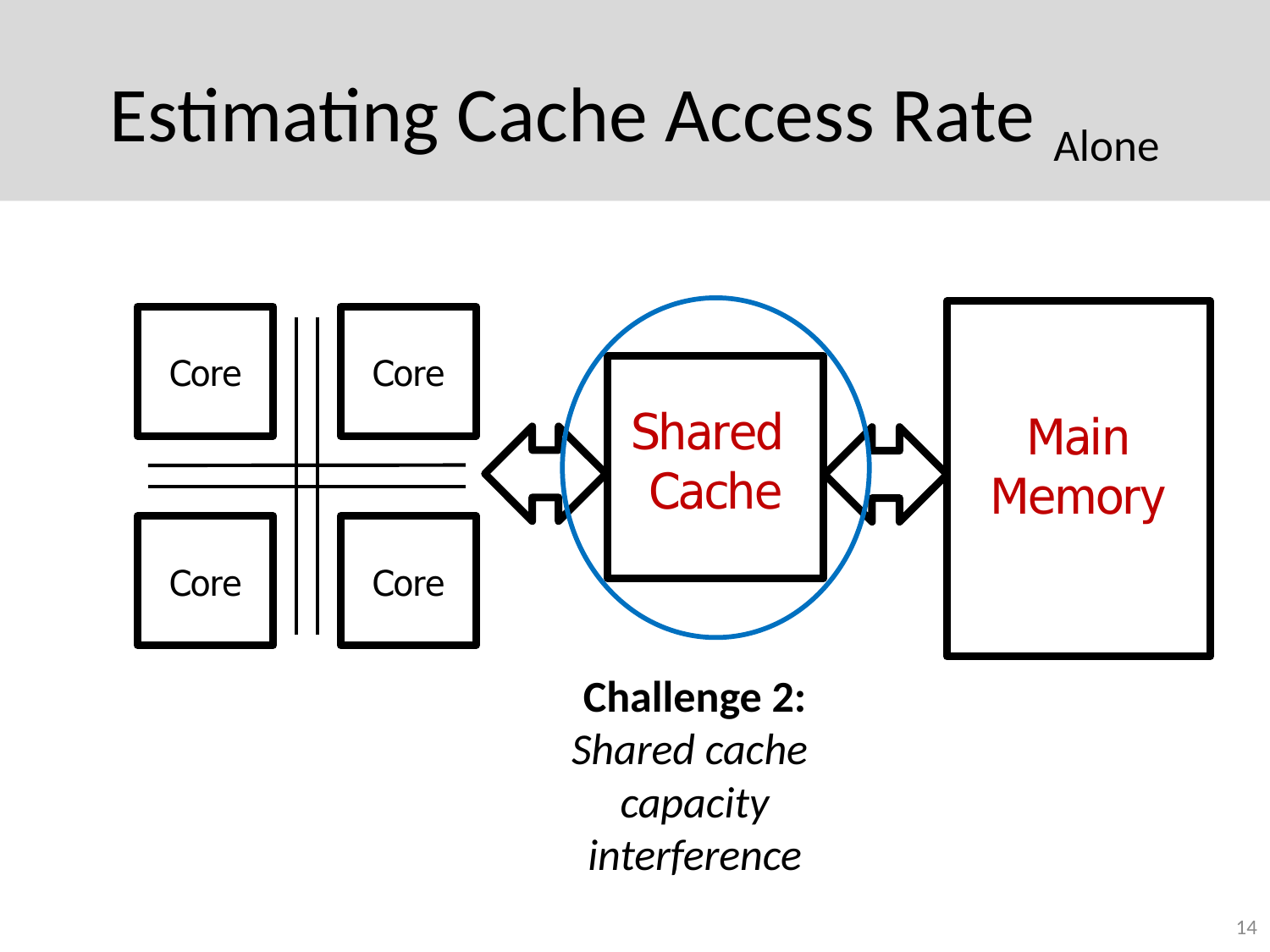

# Estimating Cache Access Rate Alone

Core
Core

Shared
Cache
Main Memory

Core
Core
Challenge 2:
Shared cache
capacity interference
14